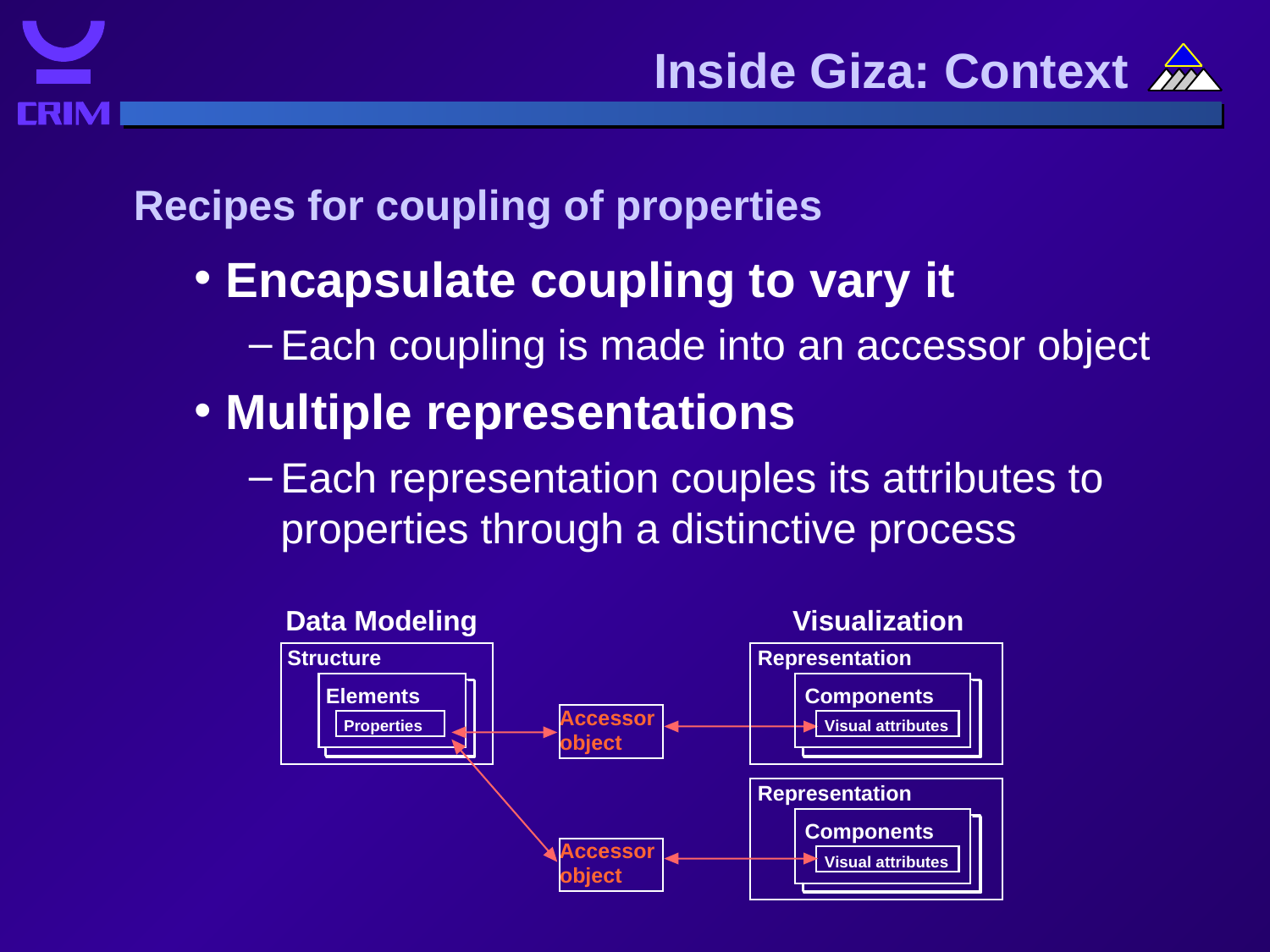

Inside Giza: Context
Recipes for coupling of properties
Encapsulate coupling to vary it
Each coupling is made into an accessor object
Multiple representations
Each representation couples its attributes to properties through a distinctive process
Data Modeling
Visualization
Structure

Elements
Properties

Representation

Components
Visual attributes

Accessor

object

Representation

Components
Visual attributes

Accessor

object